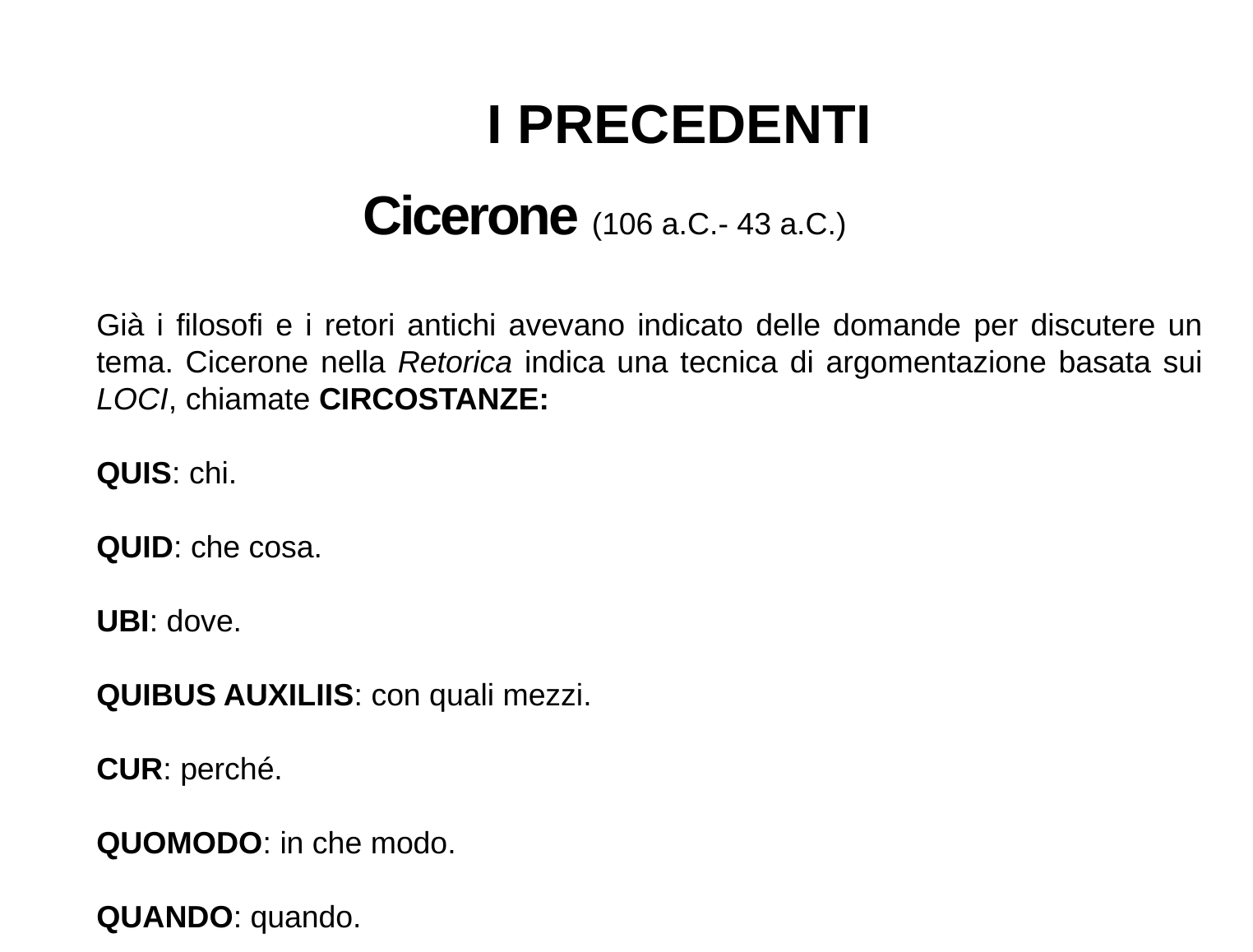

I PRECEDENTI
Cicerone (106 a.C.- 43 a.C.)

Già i filosofi e i retori antichi avevano indicato delle domande per discutere un tema. Cicerone nella Retorica indica una tecnica di argomentazione basata sui LOCI, chiamate CIRCOSTANZE:

QUIS: chi.

QUID: che cosa.

UBI: dove.

QUIBUS AUXILIIS: con quali mezzi.

CUR: perché.

QUOMODO: in che modo.

QUANDO: quando.